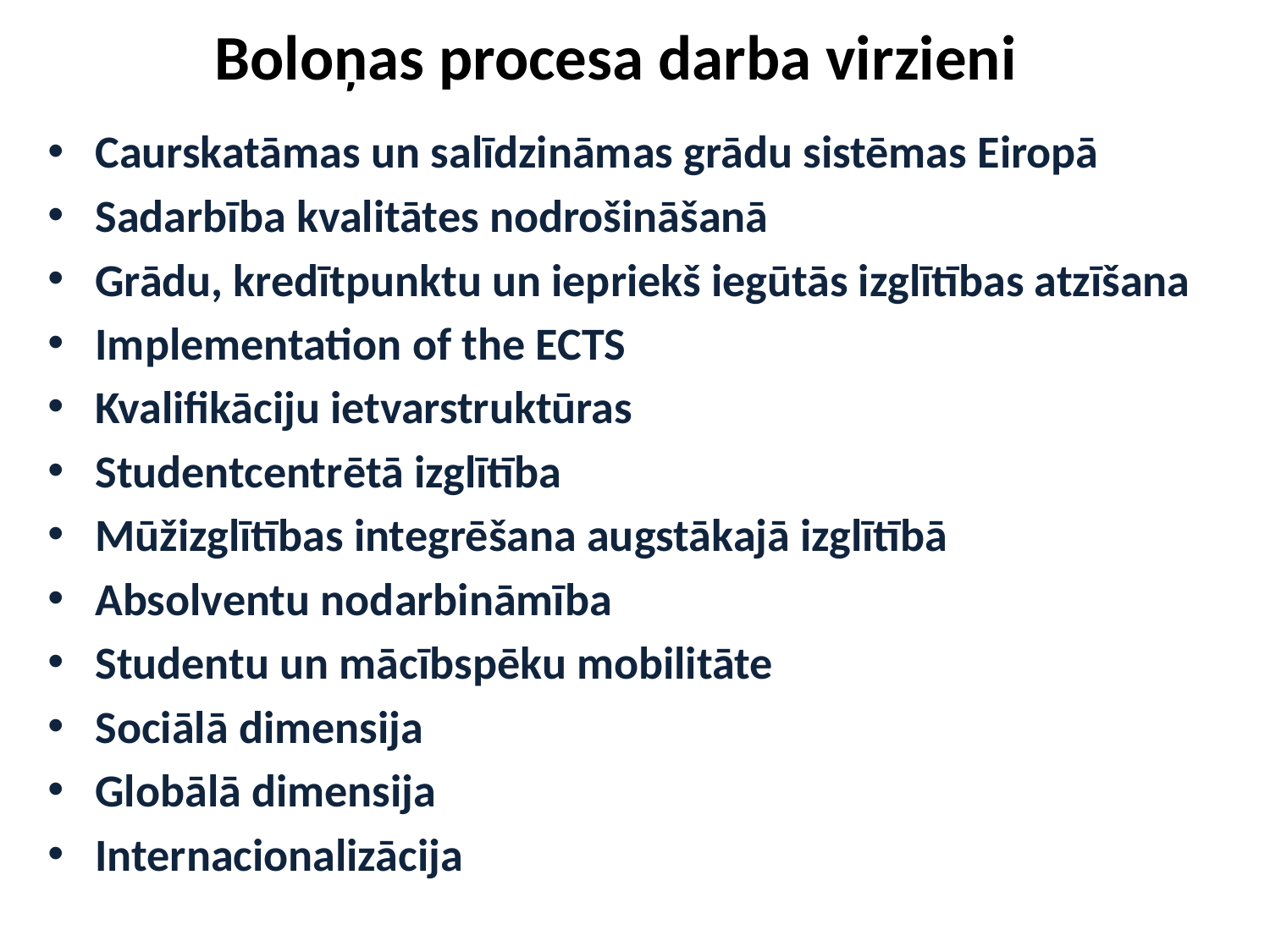

Boloņas procesa darba virzieni
Caurskatāmas un salīdzināmas grādu sistēmas Eiropā
Sadarbība kvalitātes nodrošināšanā
Grādu, kredītpunktu un iepriekš iegūtās izglītības atzīšana
Implementation of the ECTS
Kvalifikāciju ietvarstruktūras
Studentcentrētā izglītība
Mūžizglītības integrēšana augstākajā izglītībā
Absolventu nodarbināmība
Studentu un mācībspēku mobilitāte
Sociālā dimensija
Globālā dimensija
Internacionalizācija